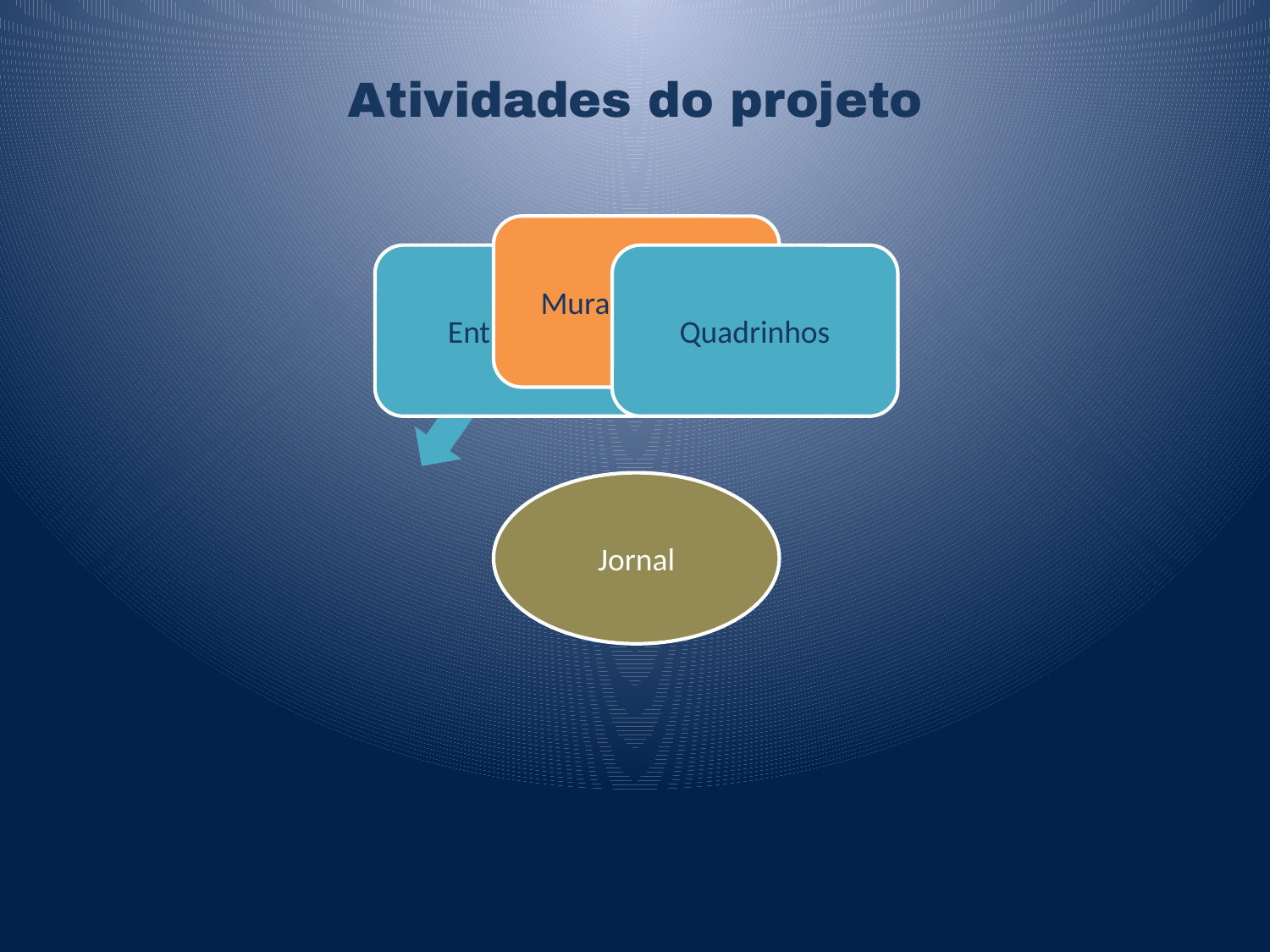

# Atividades do projeto
Jornal
Entrevistas
Mural do Areal
Quadrinhos